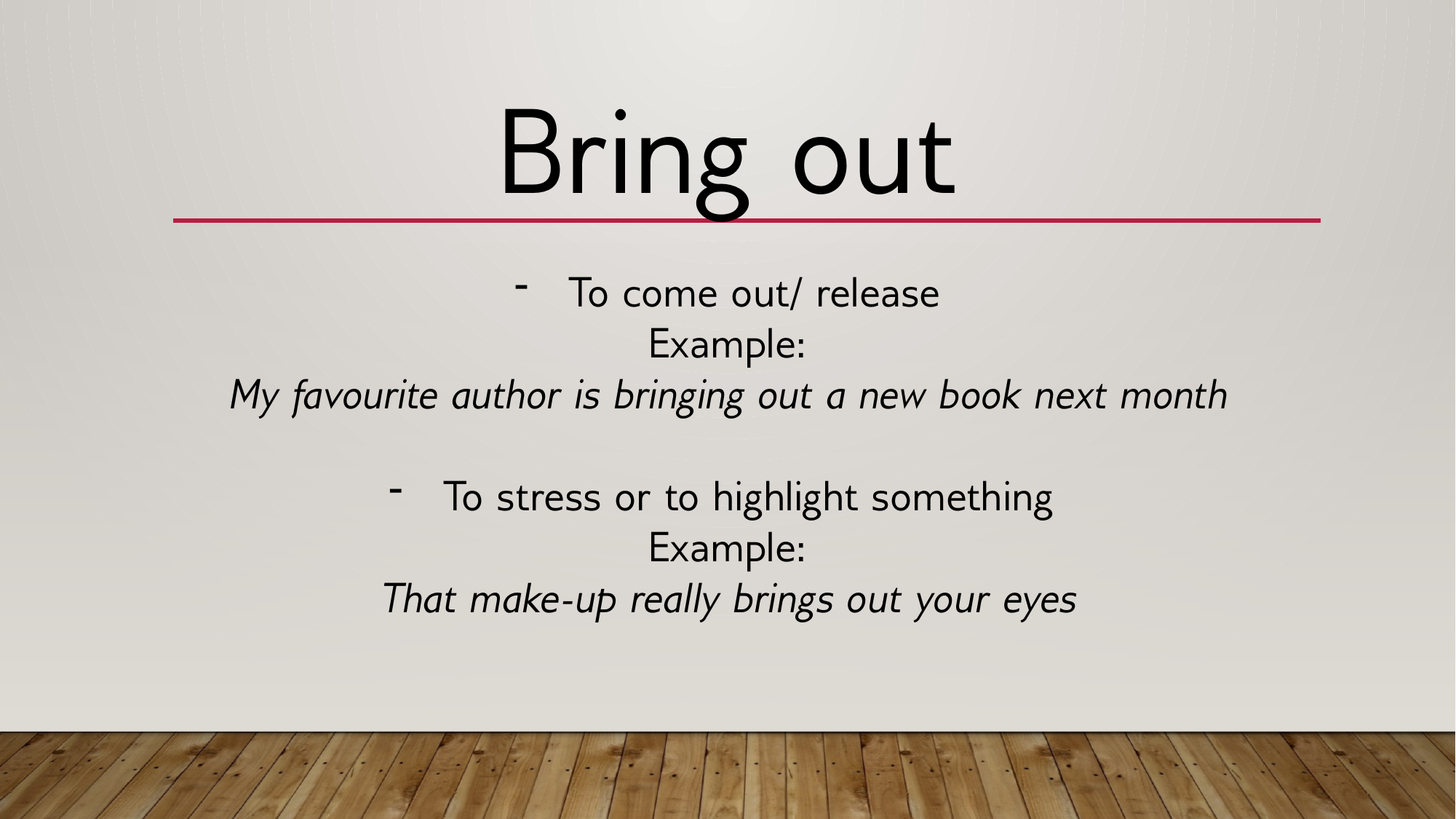

Bring out
To come out/ release
Example:
My favourite author is bringing out a new book next month

To stress or to highlight something
Example:
That make-up really brings out your eyes